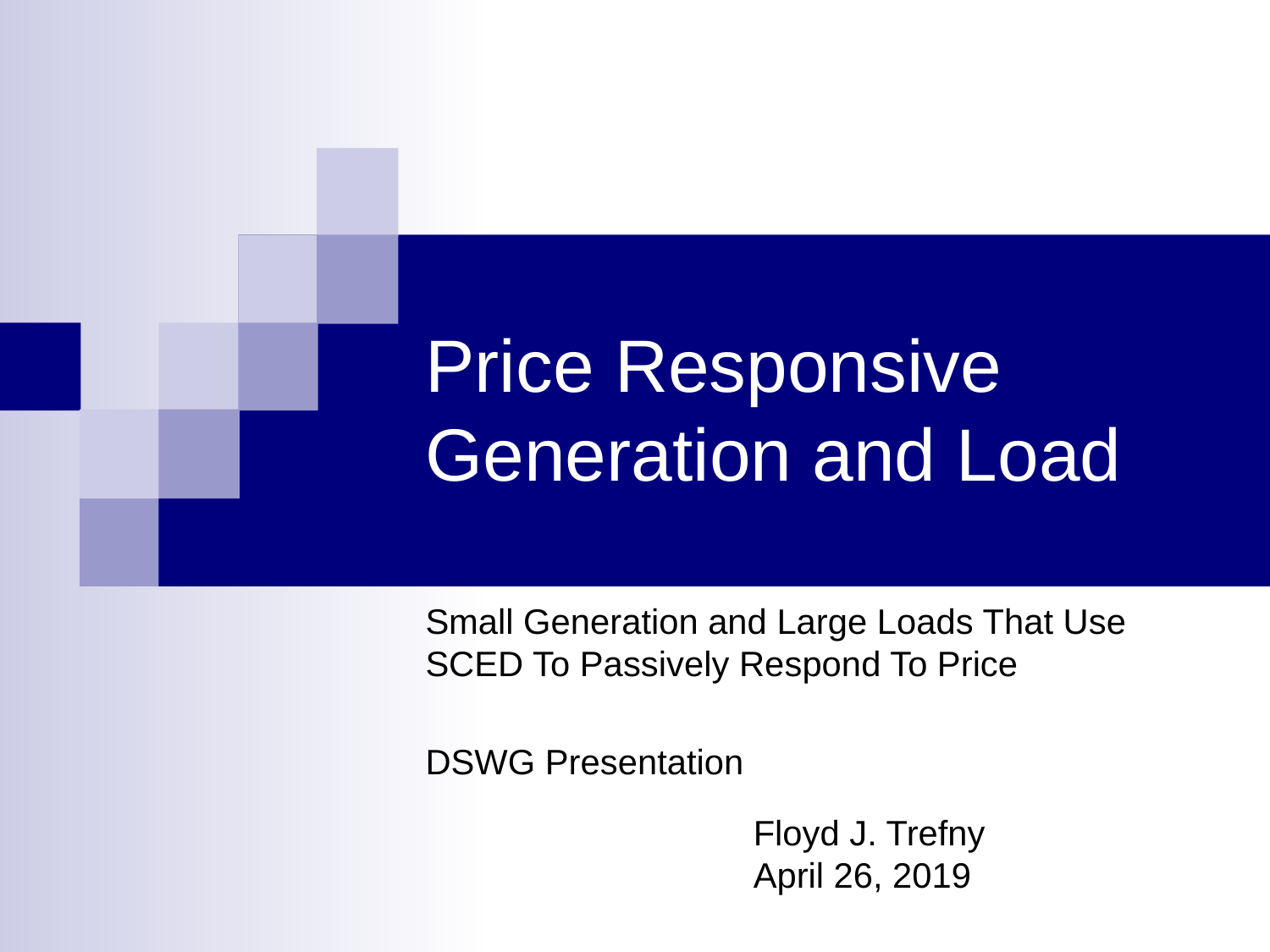

# Price Responsive Generation and Load
Small Generation and Large Loads That Use SCED To Passively Respond To Price

DSWG Presentation
Floyd J. Trefny
April 26, 2019